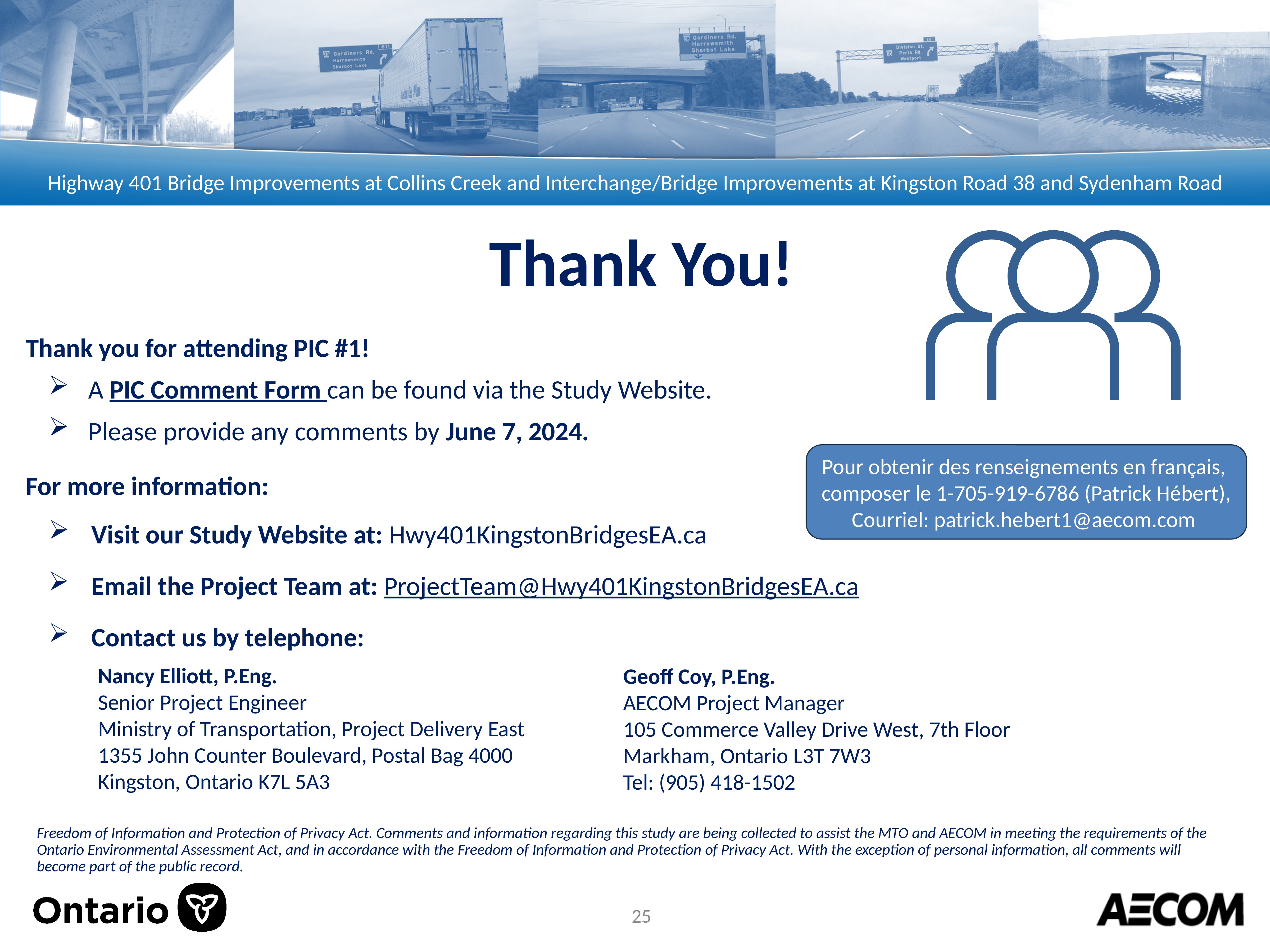

Thank You!

Thank you for attending PIC #1!
A PIC Comment Form can be found via the Study Website.
Please provide any comments by June 7, 2024.
For more information:
Visit our Study Website at: Hwy401KingstonBridgesEA.ca
Email the Project Team at: ProjectTeam@Hwy401KingstonBridgesEA.ca
Contact us by telephone:
Pour obtenir des renseignements en français,
composer le 1-705-919-6786 (Patrick Hébert), Courriel: patrick.hebert1@aecom.com
Nancy Elliott, P.Eng.
Senior Project Engineer
Ministry of Transportation, Project Delivery East
1355 John Counter Boulevard, Postal Bag 4000
Kingston, Ontario K7L 5A3
Geoff Coy, P.Eng.
AECOM Project Manager
105 Commerce Valley Drive West, 7th Floor
Markham, Ontario L3T 7W3
Tel: (905) 418-1502
Freedom of Information and Protection of Privacy Act. Comments and information regarding this study are being collected to assist the MTO and AECOM in meeting the requirements of the Ontario Environmental Assessment Act, and in accordance with the Freedom of Information and Protection of Privacy Act. With the exception of personal information, all comments will become part of the public record.
25